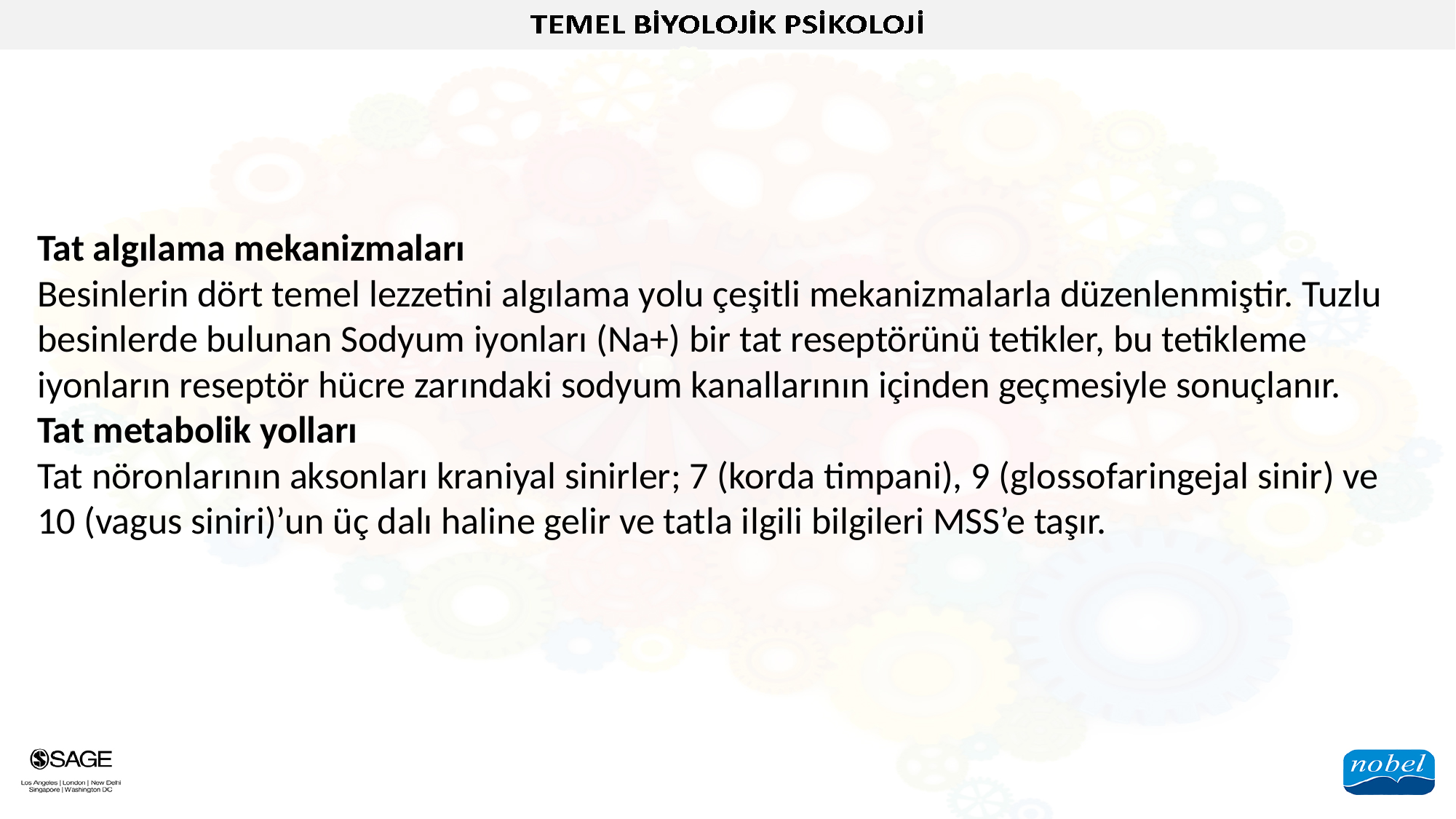

Tat algılama mekanizmaları
Besinlerin dört temel lezzetini algılama yolu çeşitli mekanizmalarla düzenlenmiştir. Tuzlu besinlerde bulunan Sodyum iyonları (Na+) bir tat reseptörünü tetikler, bu tetikleme iyonların reseptör hücre zarındaki sodyum kanallarının içinden geçmesiyle sonuçlanır.
Tat metabolik yolları
Tat nöronlarının aksonları kraniyal sinirler; 7 (korda timpani), 9 (glossofaringejal sinir) ve 10 (vagus siniri)’un üç dalı haline gelir ve tatla ilgili bilgileri MSS’e taşır.